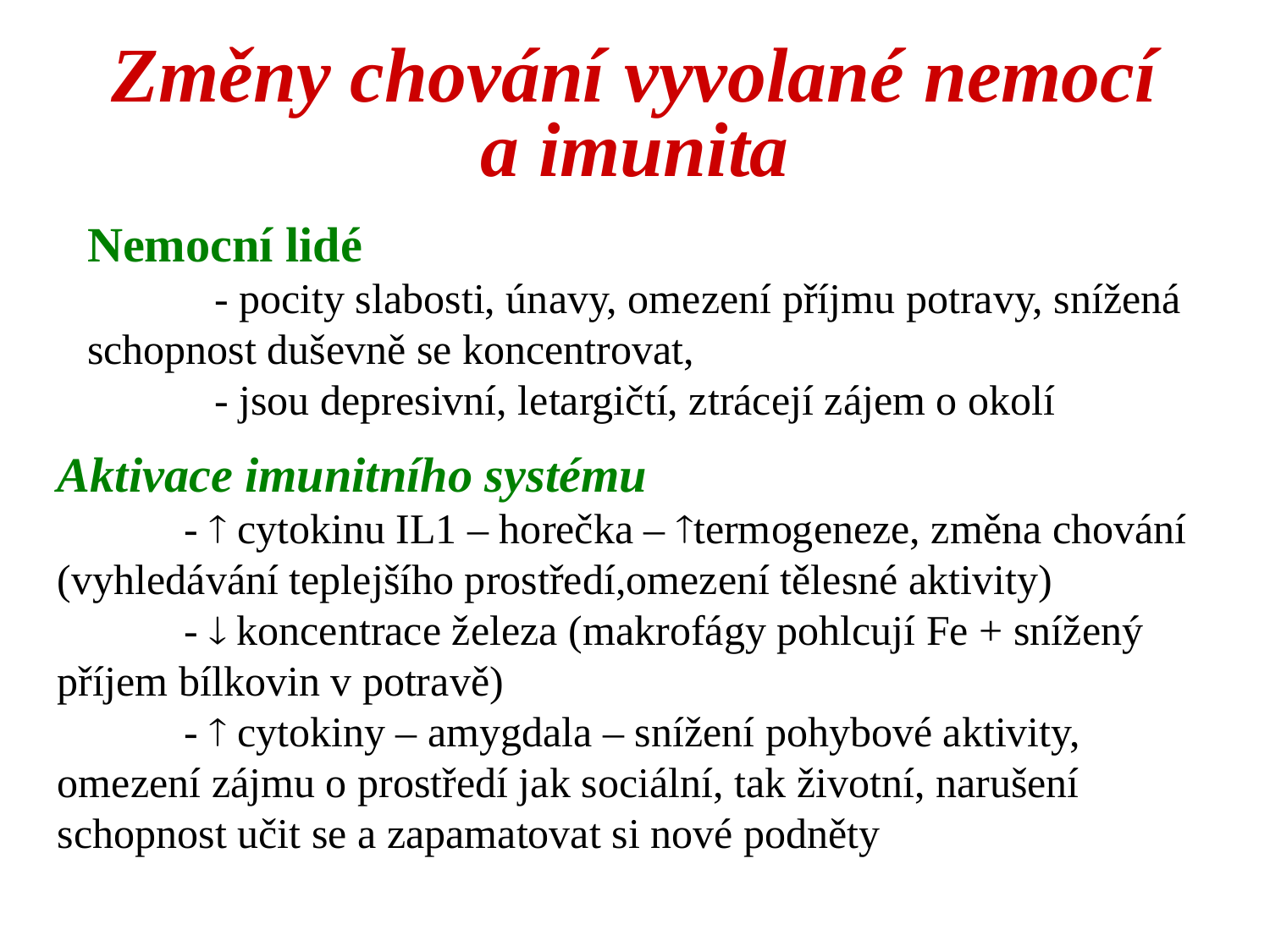

Změny chování vyvolané nemocí a imunita
Nemocní lidé
	- pocity slabosti, únavy, omezení příjmu potravy, snížená 	schopnost duševně se koncentrovat,
	- jsou depresivní, letargičtí, ztrácejí zájem o okolí
Aktivace imunitního systému
	- ↑ cytokinu IL1 – horečka – ↑termogeneze, změna chování 	(vyhledávání teplejšího prostředí,omezení tělesné aktivity)
	- ↓ koncentrace železa (makrofágy pohlcují Fe + snížený 	příjem bílkovin v potravě)
	- ↑ cytokiny – amygdala – snížení pohybové aktivity, 	omezení zájmu o prostředí jak sociální, tak životní, narušení 	schopnost učit se a zapamatovat si nové podněty